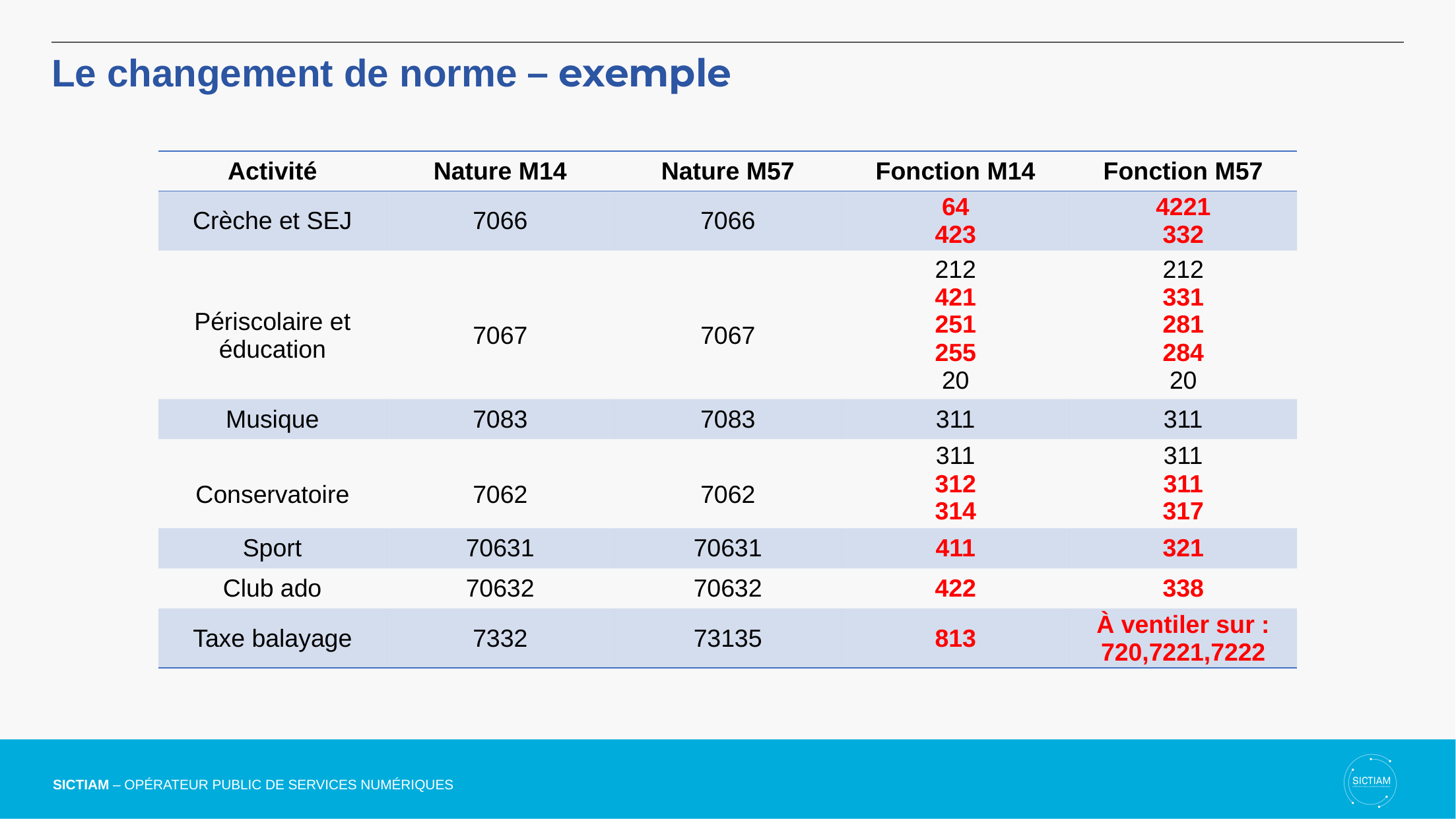

Le changement de norme – exemple
| Activité | Nature M14 | Nature M57 | Fonction M14 | Fonction M57 |
| --- | --- | --- | --- | --- |
| Crèche et SEJ | 7066 | 7066 | 64 423 | 4221 332 |
| Périscolaire et éducation | 7067 | 7067 | 212 421 251 255 20 | 212 331 281 284 20 |
| Musique | 7083 | 7083 | 311 | 311 |
| Conservatoire | 7062 | 7062 | 311 312 314 | 311 311 317 |
| Sport | 70631 | 70631 | 411 | 321 |
| Club ado | 70632 | 70632 | 422 | 338 |
| Taxe balayage | 7332 | 73135 | 813 | À ventiler sur : 720,7221,7222 |